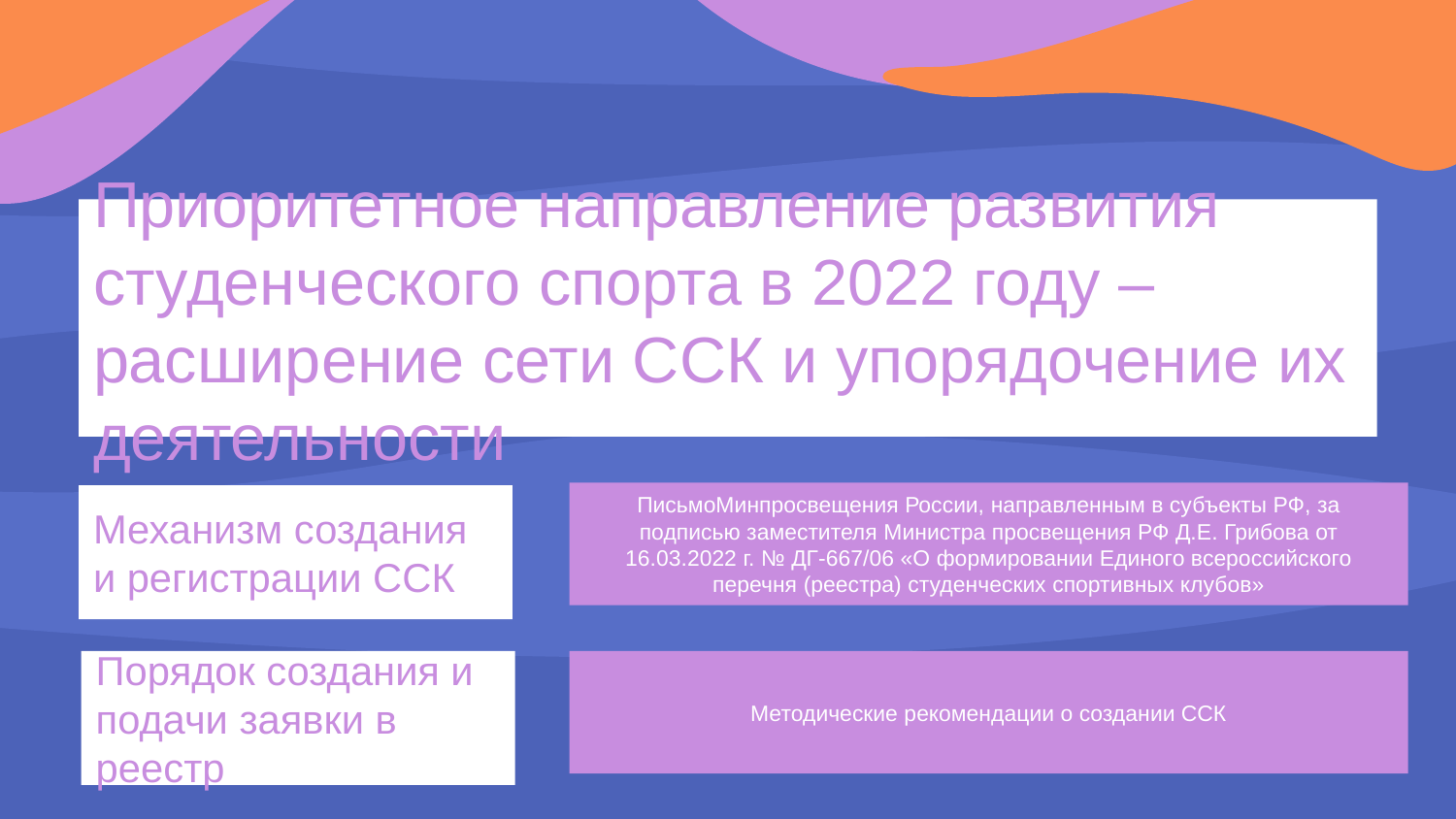

Приоритетное направление развития студенческого спорта в 2022 году – расширение сети ССК и упорядочение их деятельности
# ПисьмоМинпросвещения России, направленным в субъекты РФ, за подписью заместителя Министра просвещения РФ Д.Е. Грибова от 16.03.2022 г. № ДГ-667/06 «О формировании Единого всероссийского перечня (реестра) студенческих спортивных клубов»
Механизм создания
и регистрации ССК
Методические рекомендации о создании ССК
Порядок создания и подачи заявки в реестр